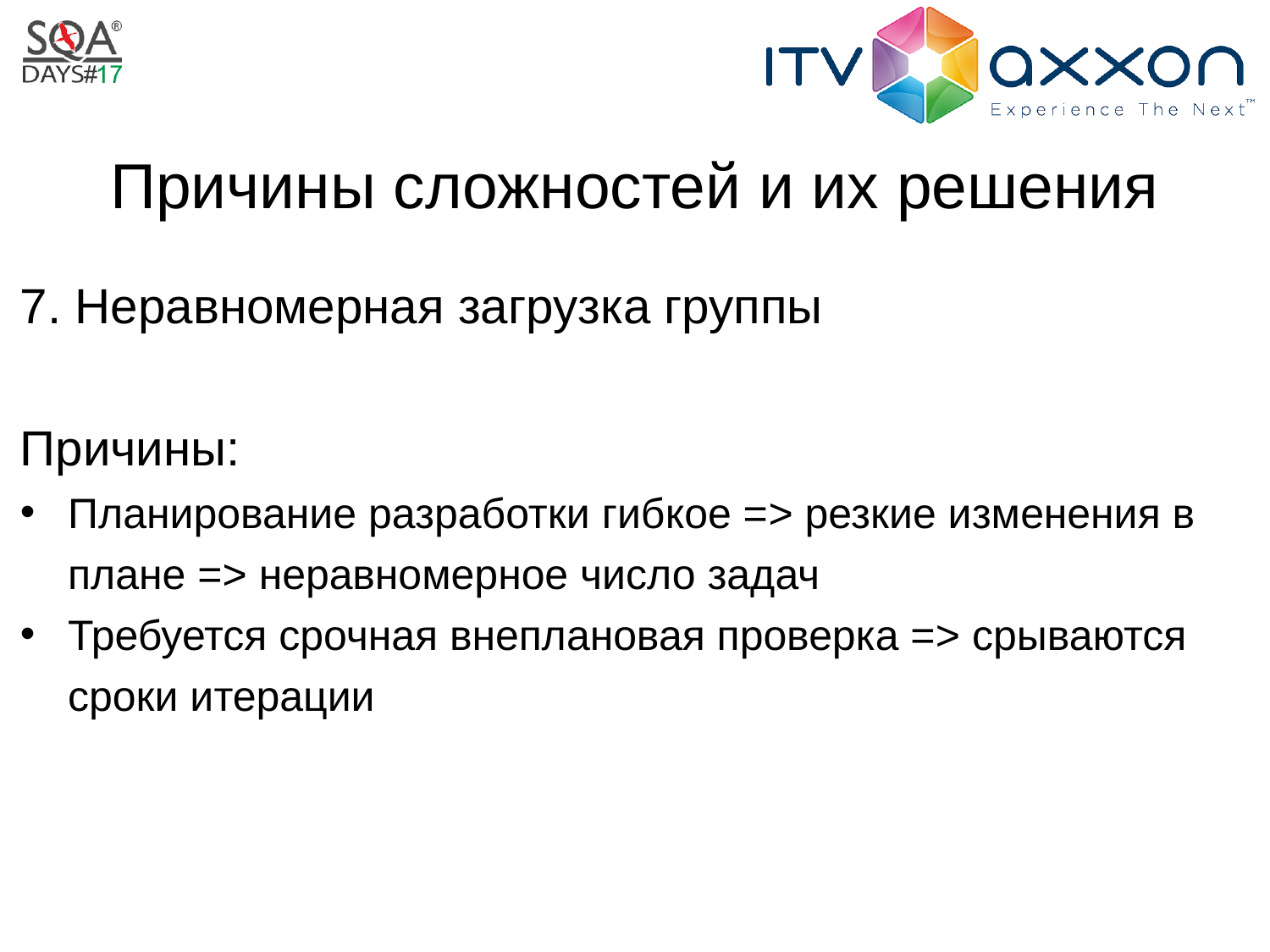

# Причины сложностей и их решения
7. Неравномерная загрузка группы

Причины:
Планирование разработки гибкое => резкие изменения в плане => неравномерное число задач
Требуется срочная внеплановая проверка => срываются сроки итерации